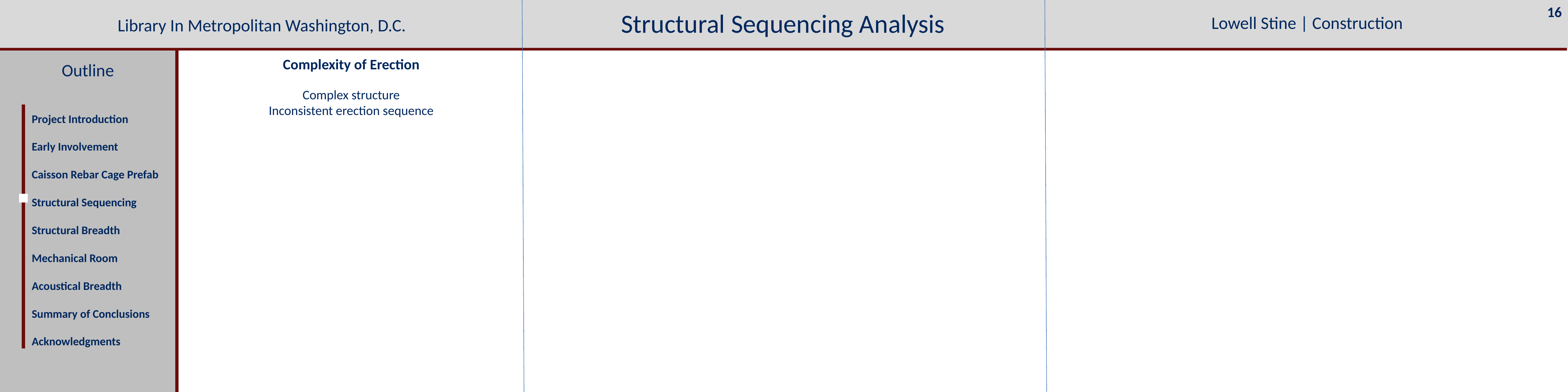

16
Structural Sequencing Analysis

Lowell Stine | Construction
Library In Metropolitan Washington, D.C.

Complexity of Erection

Complex structure
Inconsistent erection sequence

Outline

Project Introduction
Early Involvement
Caisson Rebar Cage Prefab Structural Sequencing
Structural Breadth
Mechanical Room
Acoustical Breadth
Summary of Conclusions
Acknowledgments